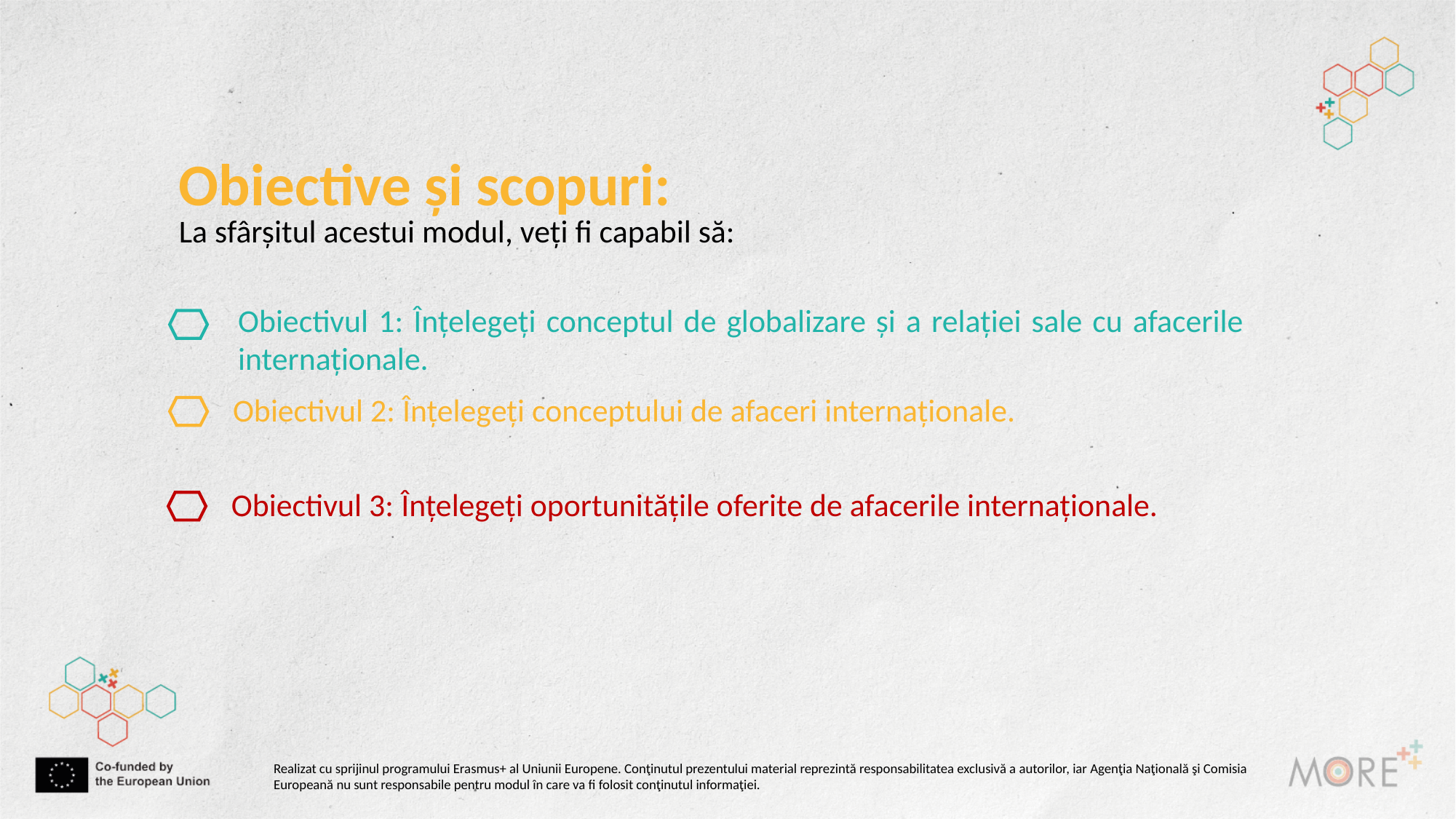

Obiective și scopuri:
La sfârșitul acestui modul, veți fi capabil să:
Obiectivul 1: Înțelegeți conceptul de globalizare și a relației sale cu afacerile internaționale.

Obiectivul 2: Înțelegeți conceptului de afaceri internaționale.

Obiectivul 3: Înțelegeți oportunitățile oferite de afacerile internaționale.

Realizat cu sprijinul programului Erasmus+ al Uniunii Europene. Conţinutul prezentului material reprezintă responsabilitatea exclusivă a autorilor, iar Agenţia Naţională şi Comisia Europeană nu sunt responsabile pentru modul în care va fi folosit conţinutul informaţiei.